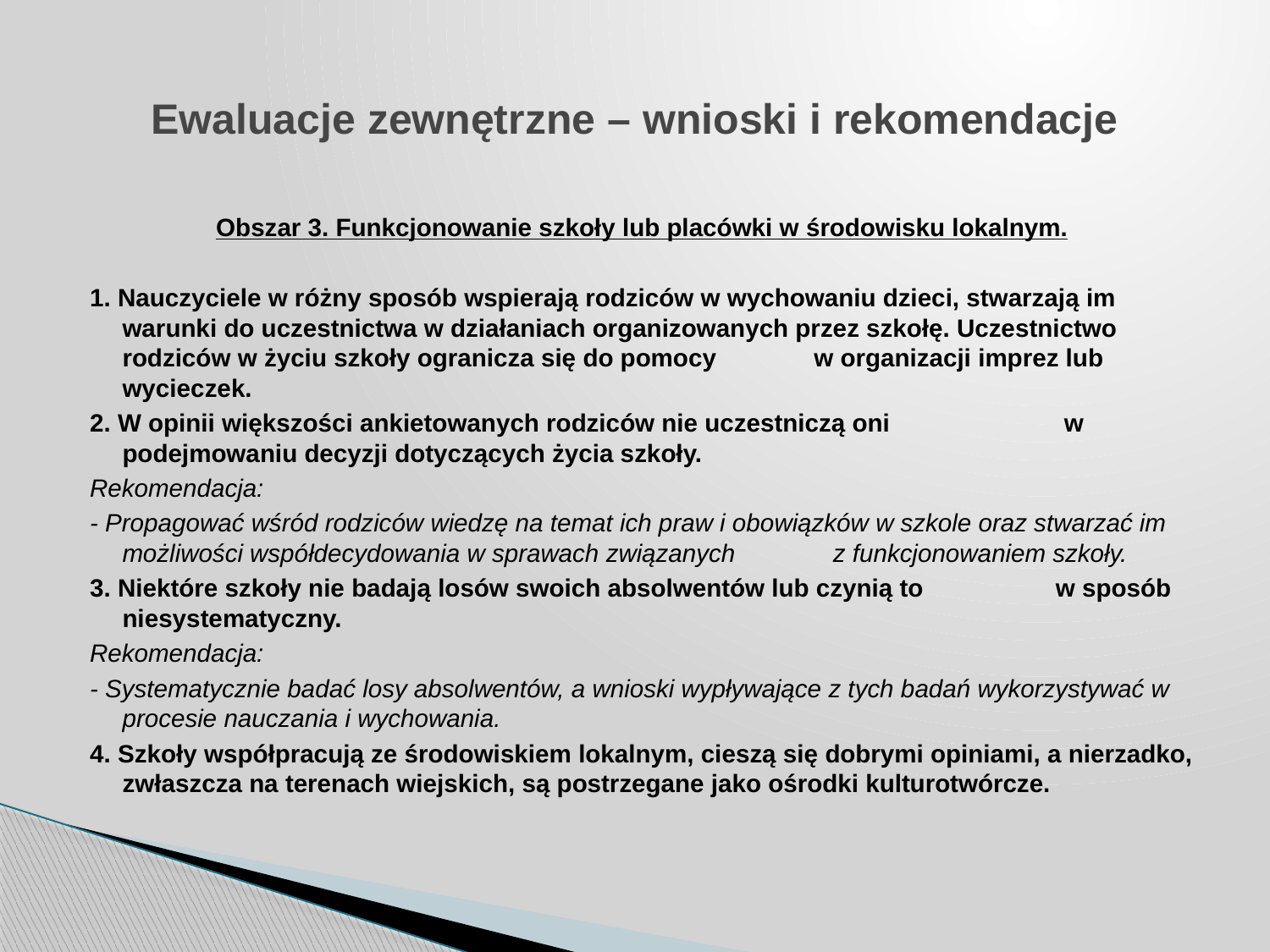

# Ewaluacje zewnętrzne – wnioski i rekomendacje
Obszar 3. Funkcjonowanie szkoły lub placówki w środowisku lokalnym.

1. Nauczyciele w różny sposób wspierają rodziców w wychowaniu dzieci, stwarzają im warunki do uczestnictwa w działaniach organizowanych przez szkołę. Uczestnictwo rodziców w życiu szkoły ogranicza się do pomocy              w organizacji imprez lub wycieczek.
2. W opinii większości ankietowanych rodziców nie uczestniczą oni                         w podejmowaniu decyzji dotyczących życia szkoły.
Rekomendacja:
- Propagować wśród rodziców wiedzę na temat ich praw i obowiązków w szkole oraz stwarzać im możliwości współdecydowania w sprawach związanych              z funkcjonowaniem szkoły.
3. Niektóre szkoły nie badają losów swoich absolwentów lub czynią to                   w sposób niesystematyczny.
Rekomendacja:
- Systematycznie badać losy absolwentów, a wnioski wypływające z tych badań wykorzystywać w procesie nauczania i wychowania.
4. Szkoły współpracują ze środowiskiem lokalnym, cieszą się dobrymi opiniami, a nierzadko, zwłaszcza na terenach wiejskich, są postrzegane jako ośrodki kulturotwórcze.